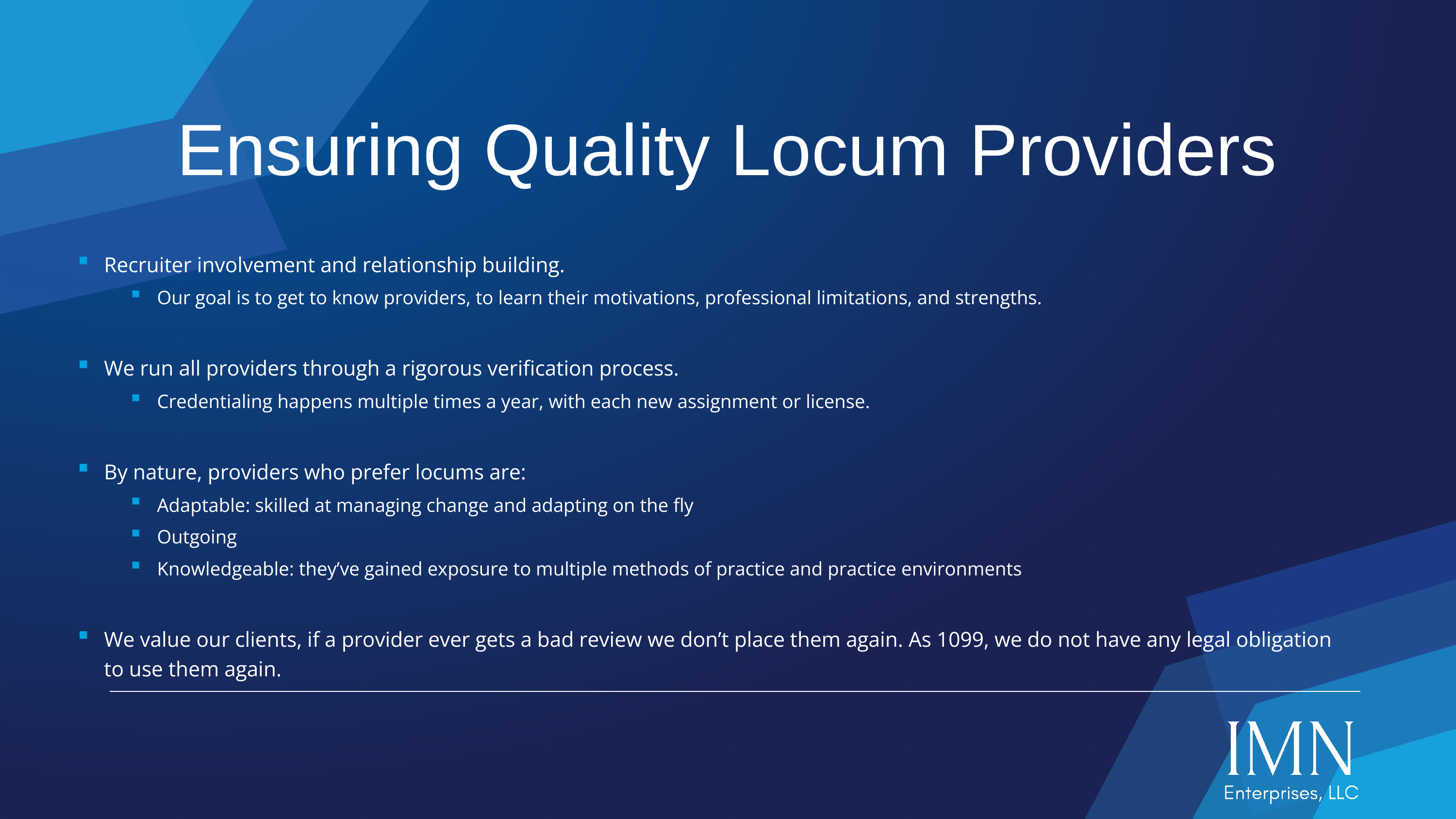

# Ensuring Quality Locum Providers
Recruiter involvement and relationship building.
Our goal is to get to know providers, to learn their motivations, professional limitations, and strengths.

We run all providers through a rigorous verification process.
Credentialing happens multiple times a year, with each new assignment or license.

By nature, providers who prefer locums are:
Adaptable: skilled at managing change and adapting on the fly
Outgoing
Knowledgeable: they’ve gained exposure to multiple methods of practice and practice environments

We value our clients, if a provider ever gets a bad review we don’t place them again. As 1099, we do not have any legal obligation to use them again.